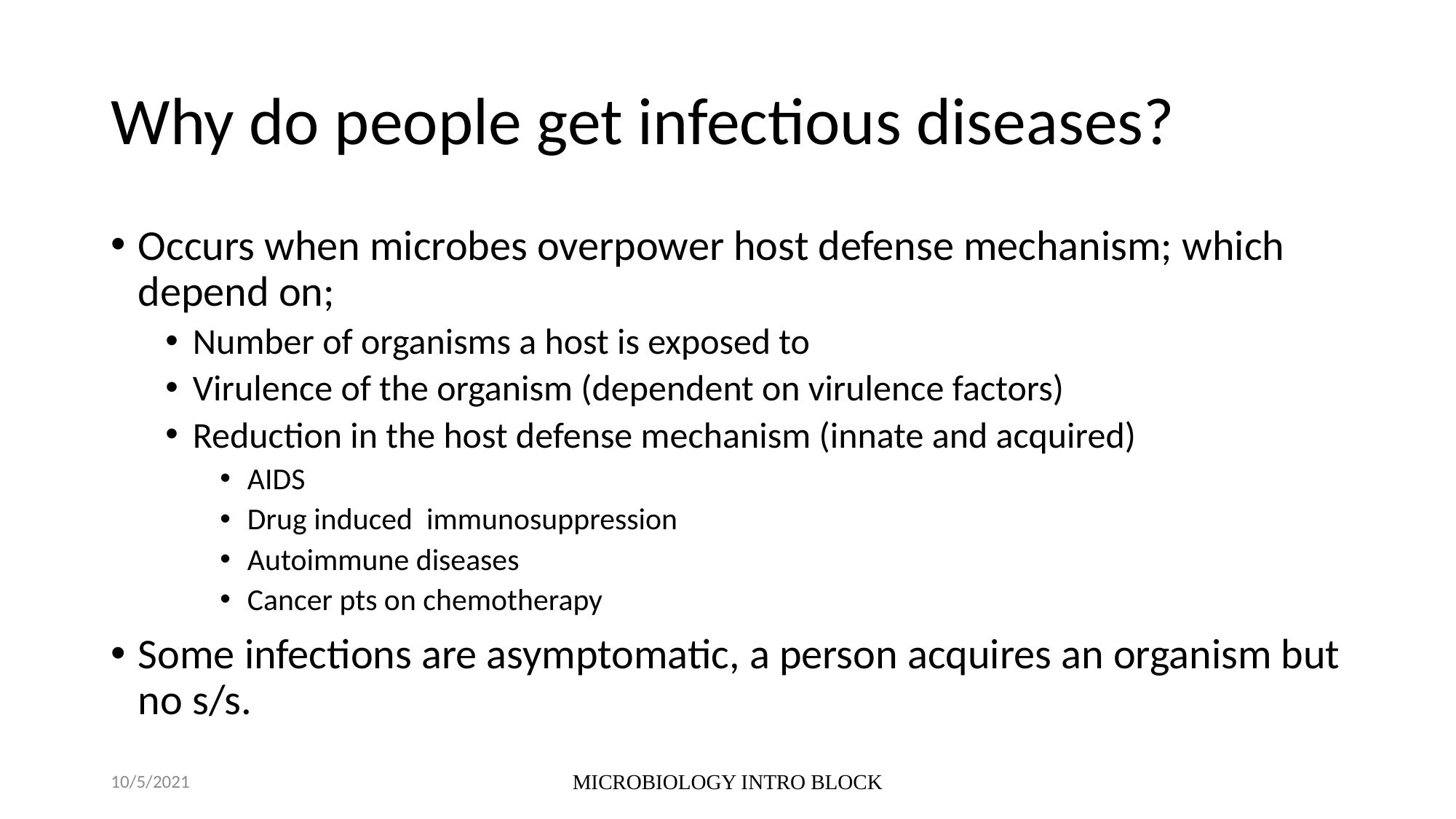

# Why do people get infectious diseases?
Occurs when microbes overpower host defense mechanism; which depend on;
Number of organisms a host is exposed to
Virulence of the organism (dependent on virulence factors)
Reduction in the host defense mechanism (innate and acquired)
AIDS
Drug induced  immunosuppression
Autoimmune diseases
Cancer pts on chemotherapy
Some infections are asymptomatic, a person acquires an organism but no s/s.
10/5/2021
MICROBIOLOGY INTRO BLOCK